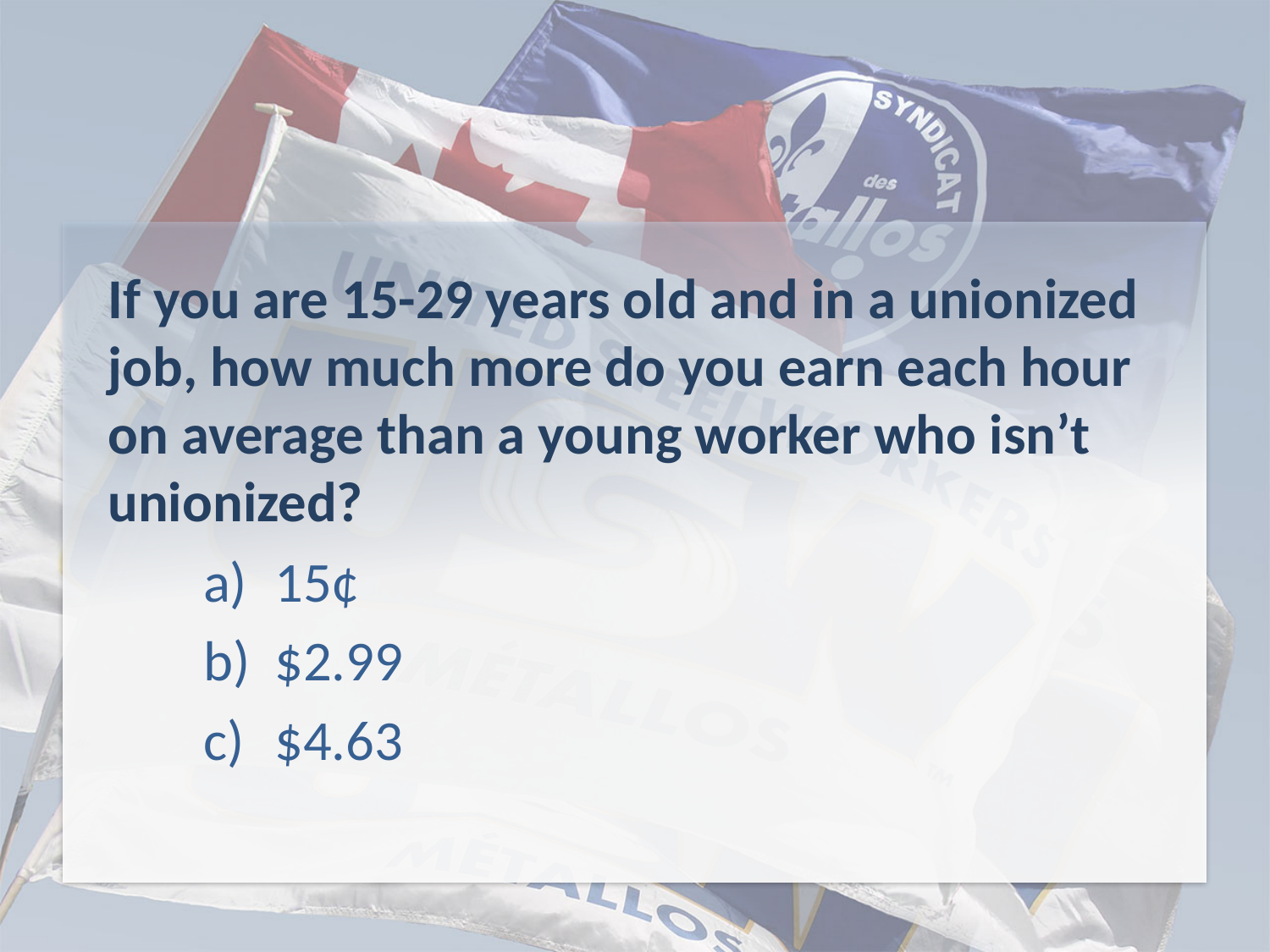

# If you are 15-29 years old and in a unionized job, how much more do you earn each hour on average than a young worker who isn’t unionized?
15¢
$2.99
$4.63